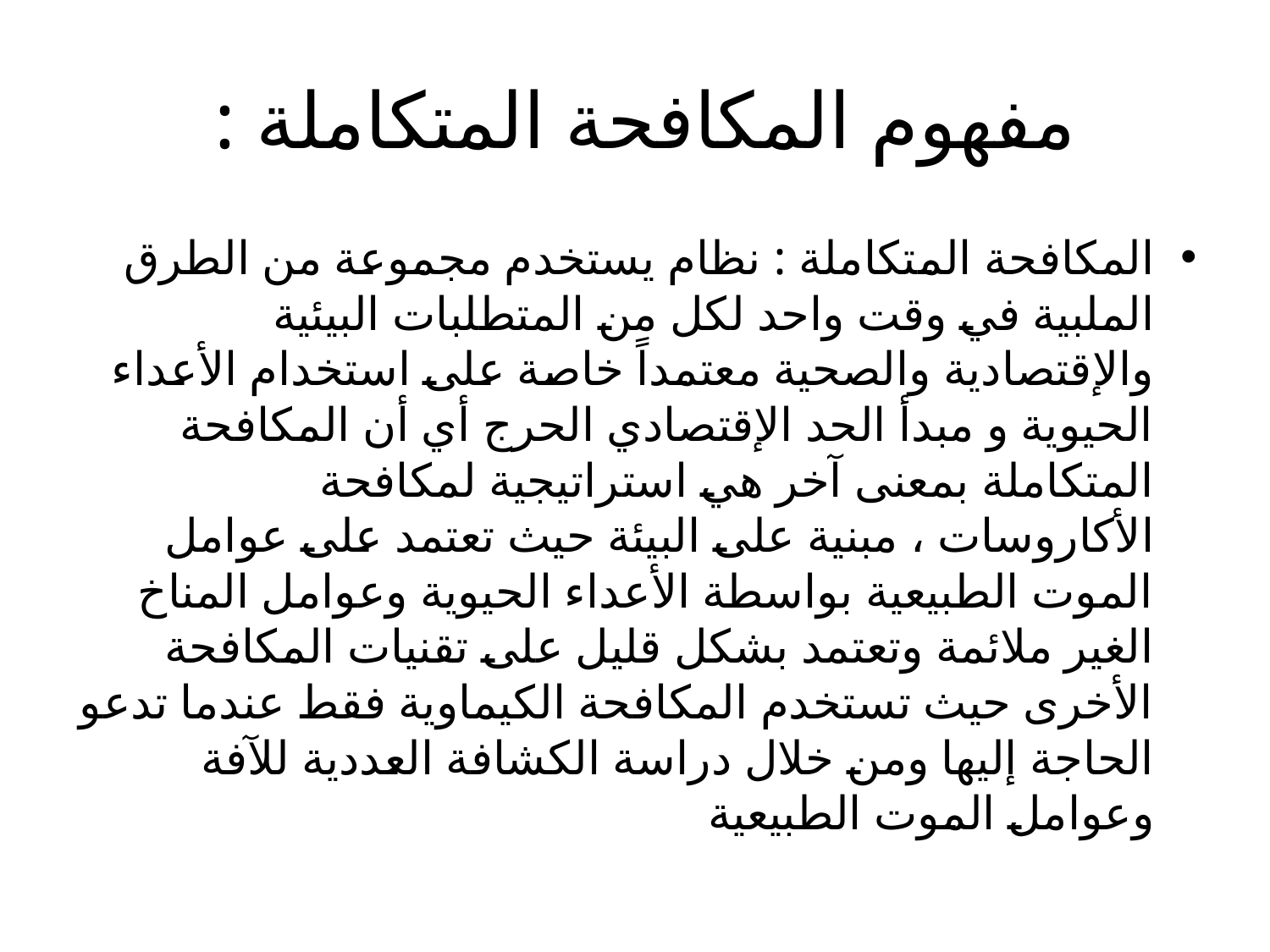

# مفهوم المكافحة المتكاملة :
المكافحة المتكاملة : نظام يستخدم مجموعة من الطرق الملبية في وقت واحد لكل من المتطلبات البيئية والإقتصادية والصحية معتمداً خاصة على استخدام الأعداء الحيوية و مبدأ الحد الإقتصادي الحرج أي أن المكافحة المتكاملة بمعنى آخر هي استراتيجية لمكافحة الأكاروسات ، مبنية على البيئة حيث تعتمد على عوامل الموت الطبيعية بواسطة الأعداء الحيوية وعوامل المناخ الغير ملائمة وتعتمد بشكل قليل على تقنيات المكافحة الأخرى حيث تستخدم المكافحة الكيماوية فقط عندما تدعو الحاجة إليها ومن خلال دراسة الكشافة العددية للآفة وعوامل الموت الطبيعية